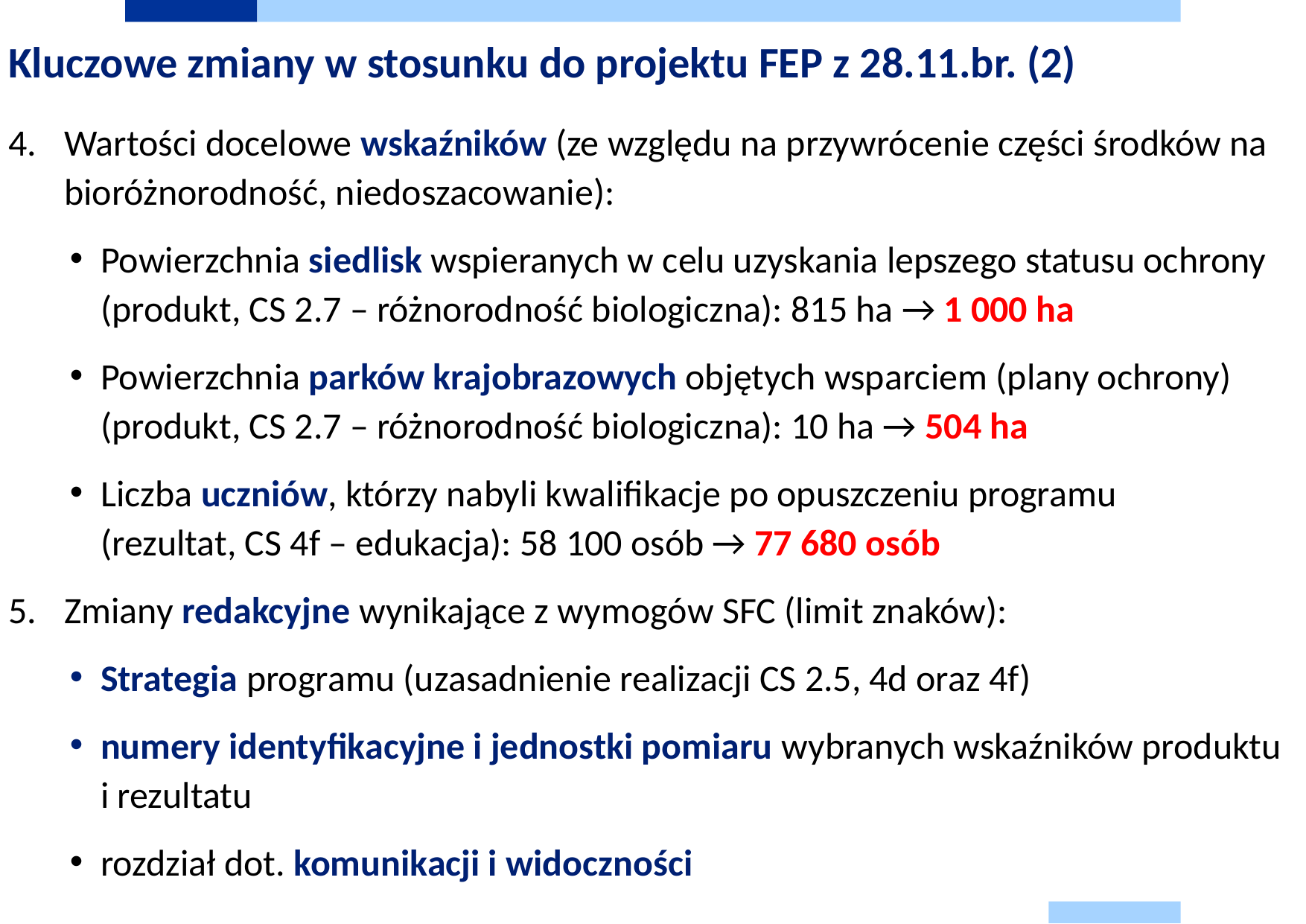

# Kluczowe zmiany w stosunku do projektu FEP z 28.11.br. (2)
Wartości docelowe wskaźników (ze względu na przywrócenie części środków na bioróżnorodność, niedoszacowanie):
Powierzchnia siedlisk wspieranych w celu uzyskania lepszego statusu ochrony
(produkt, CS 2.7 – różnorodność biologiczna): 815 ha → 1 000 ha
Powierzchnia parków krajobrazowych objętych wsparciem (plany ochrony)
(produkt, CS 2.7 – różnorodność biologiczna): 10 ha → 504 ha
Liczba uczniów, którzy nabyli kwalifikacje po opuszczeniu programu
(rezultat, CS 4f – edukacja): 58 100 osób → 77 680 osób
Zmiany redakcyjne wynikające z wymogów SFC (limit znaków):
Strategia programu (uzasadnienie realizacji CS 2.5, 4d oraz 4f)
numery identyfikacyjne i jednostki pomiaru wybranych wskaźników produktu
i rezultatu
rozdział dot. komunikacji i widoczności